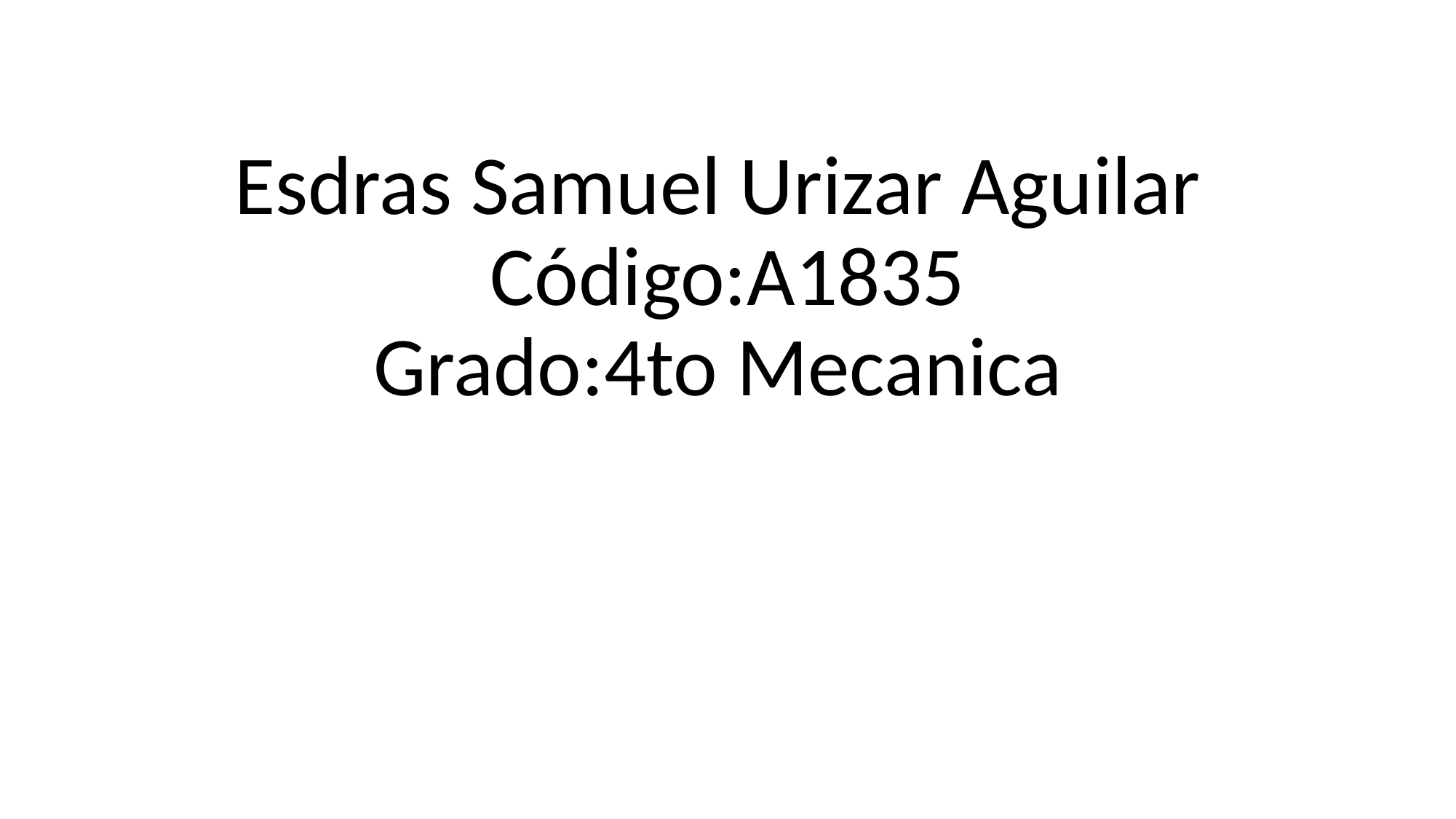

# Esdras Samuel Urizar Aguilar Código:A1835 Grado:4to Mecanica